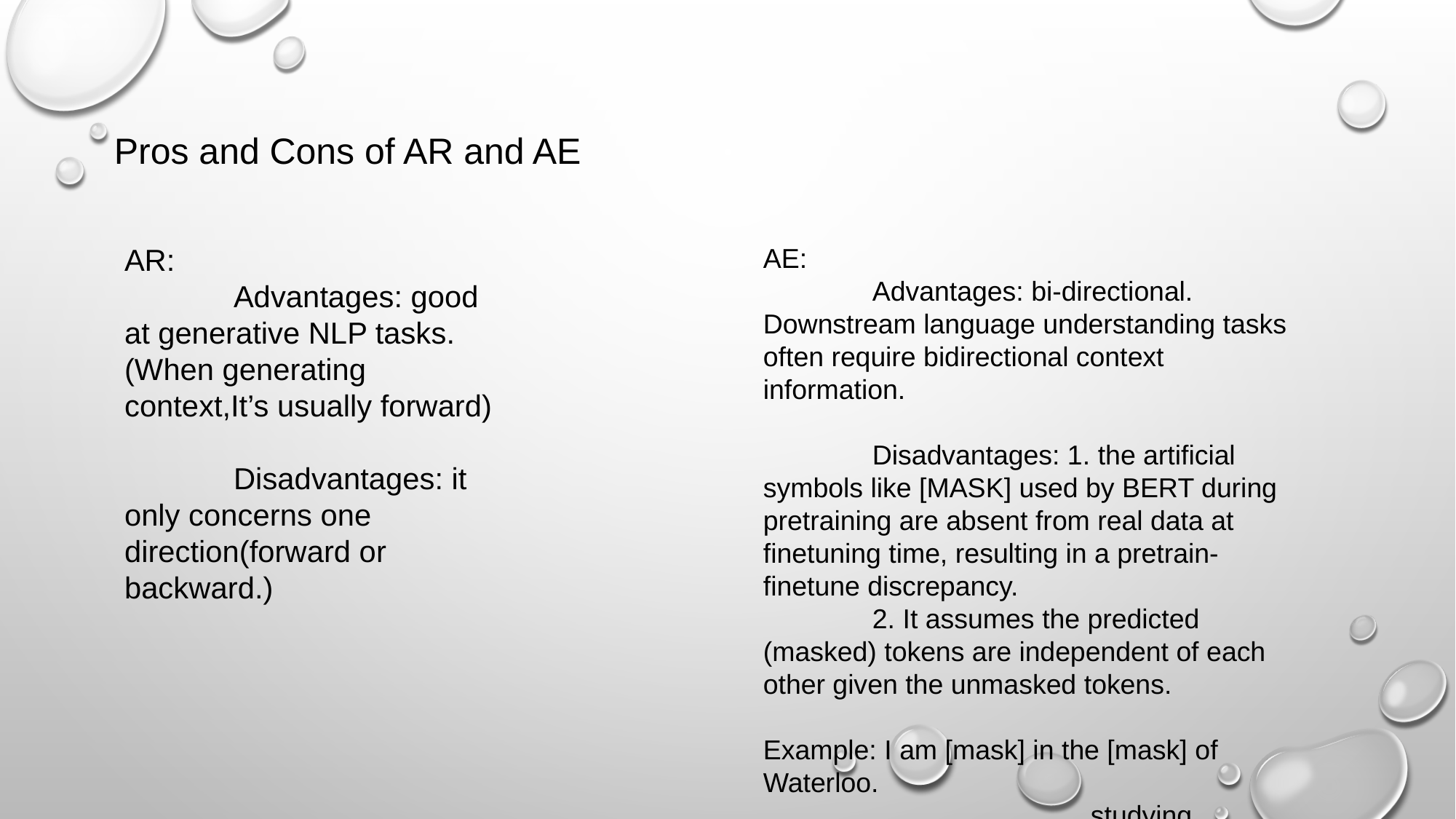

Pros and Cons of AR and AE
AR:
	Advantages: good at generative NLP tasks.
(When generating context,It’s usually forward)

	Disadvantages: it only concerns one direction(forward or backward.)
AE:
	Advantages: bi-directional. Downstream language understanding tasks often require bidirectional context information.

	Disadvantages: 1. the artificial symbols like [MASK] used by BERT during pretraining are absent from real data at finetuning time, resulting in a pretrain-finetune discrepancy.
	2. It assumes the predicted (masked) tokens are independent of each other given the unmasked tokens.

Example: I am [mask] in the [mask] of Waterloo.
			studying       University
The 2 masks are corelated but in Bert, they are treated as independent words.